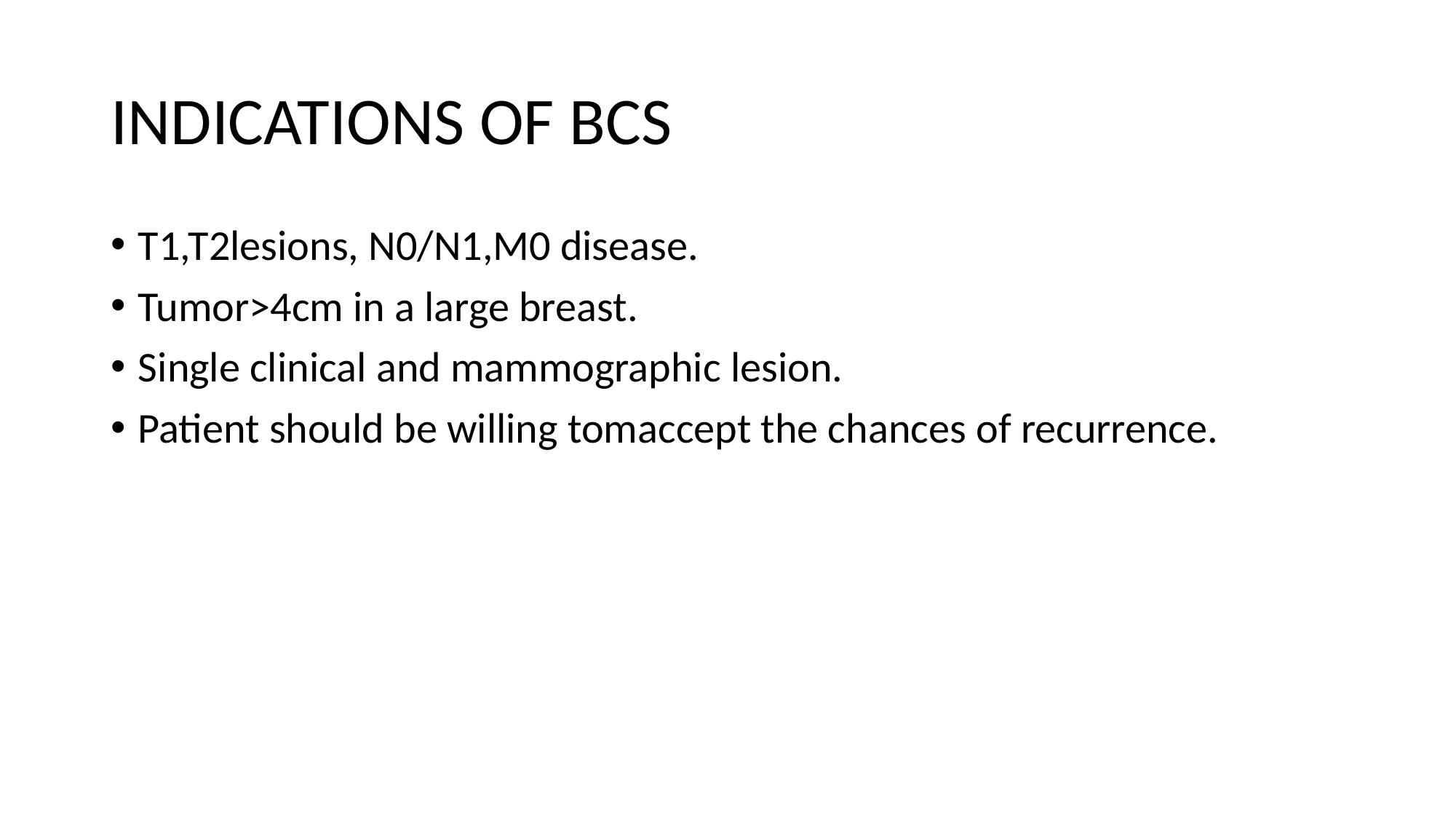

# INDICATIONS OF BCS
T1,T2lesions, N0/N1,M0 disease.
Tumor>4cm in a large breast.
Single clinical and mammographic lesion.
Patient should be willing tomaccept the chances of recurrence.